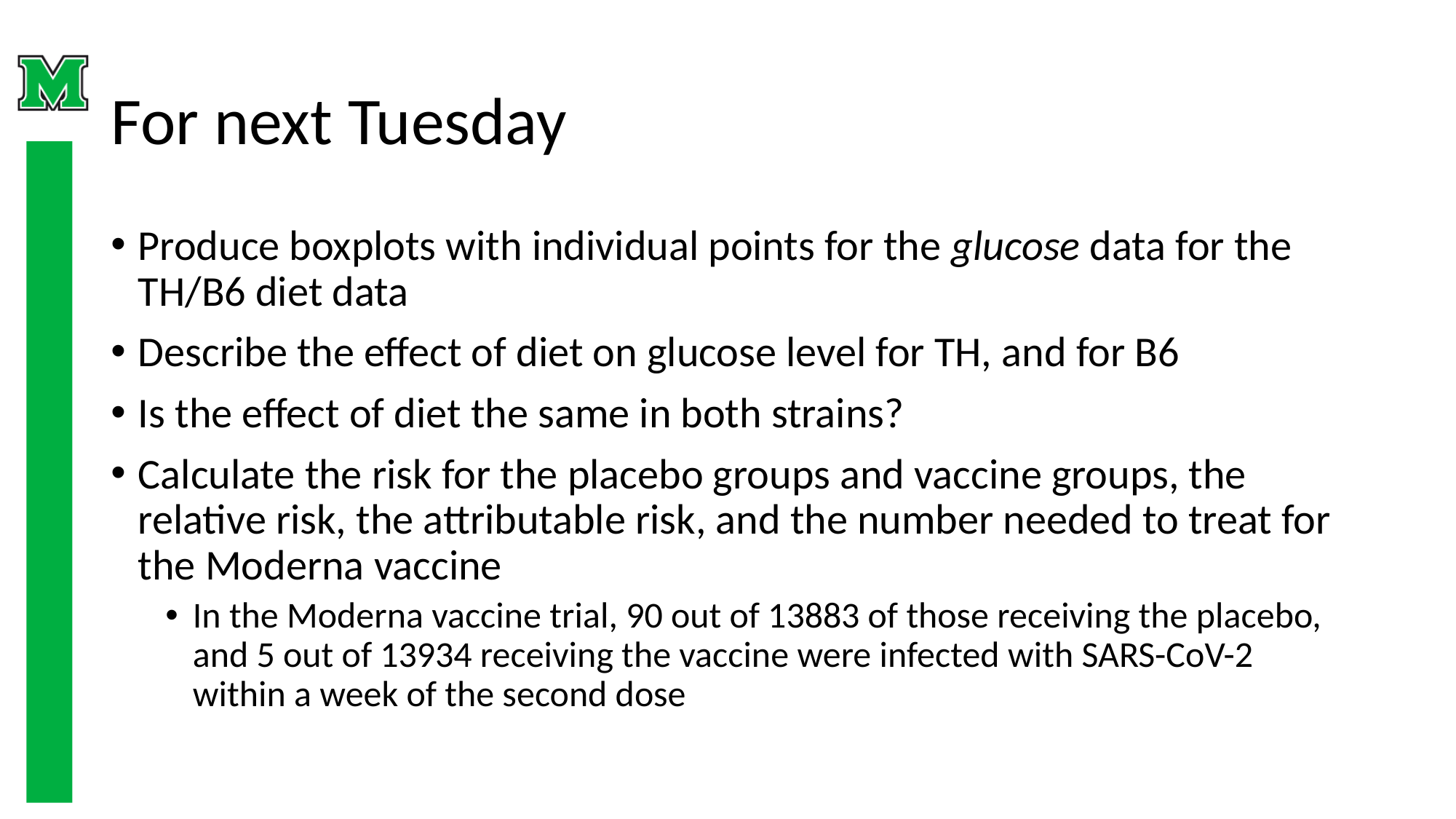

# For next Tuesday
Produce boxplots with individual points for the glucose data for the TH/B6 diet data
Describe the effect of diet on glucose level for TH, and for B6
Is the effect of diet the same in both strains?
Calculate the risk for the placebo groups and vaccine groups, the relative risk, the attributable risk, and the number needed to treat for the Moderna vaccine
In the Moderna vaccine trial, 90 out of 13883 of those receiving the placebo, and 5 out of 13934 receiving the vaccine were infected with SARS-CoV-2 within a week of the second dose